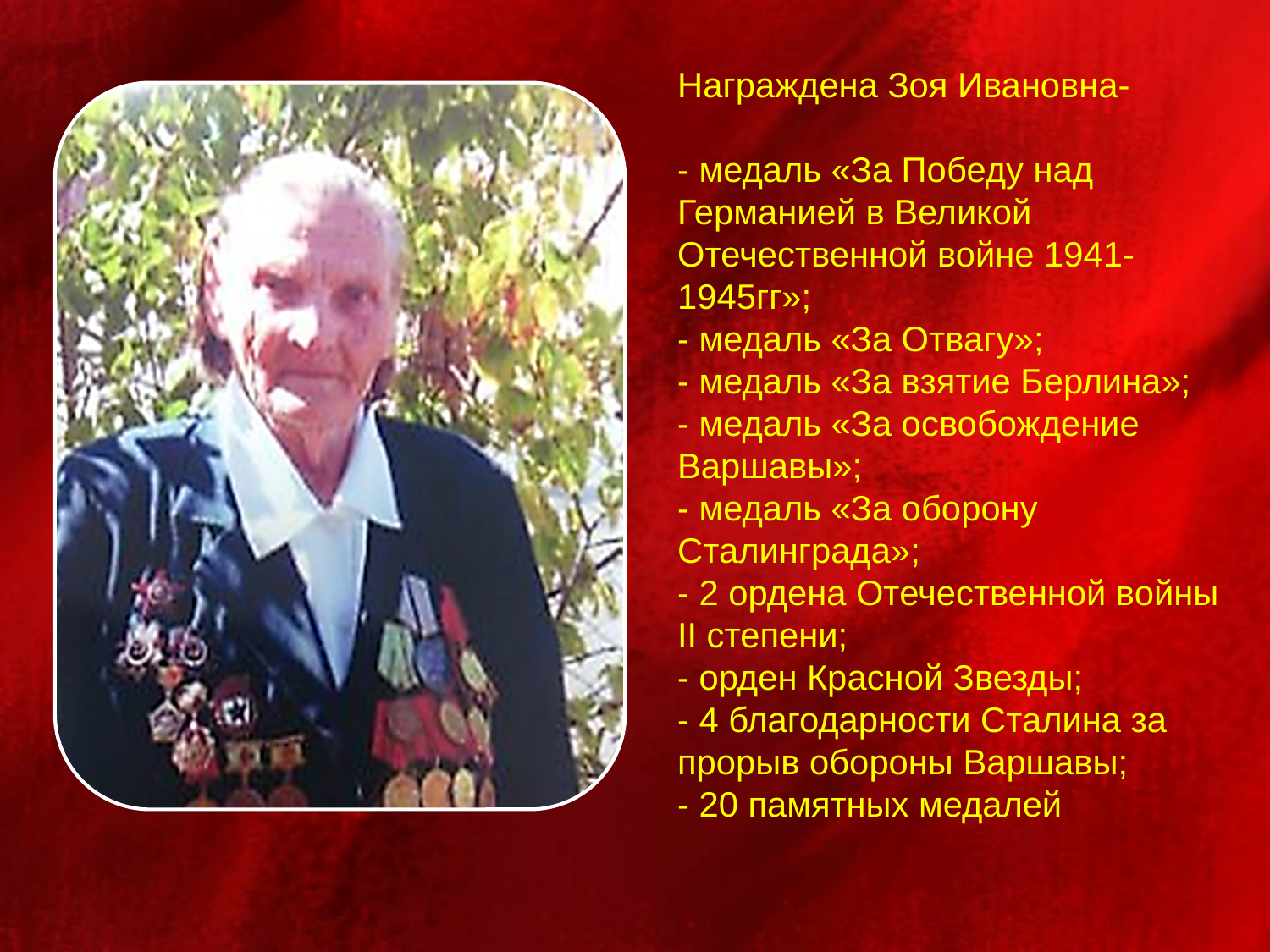

Награждена Зоя Ивановна-

- медаль «За Победу над Германией в Великой Отечественной войне 1941-1945гг»;
- медаль «За Отвагу»;
- медаль «За взятие Берлина»;
- медаль «За освобождение Варшавы»;
- медаль «За оборону Сталинграда»;
- 2 ордена Отечественной войны II степени;
- орден Красной Звезды;
- 4 благодарности Сталина за прорыв обороны Варшавы;
- 20 памятных медалей